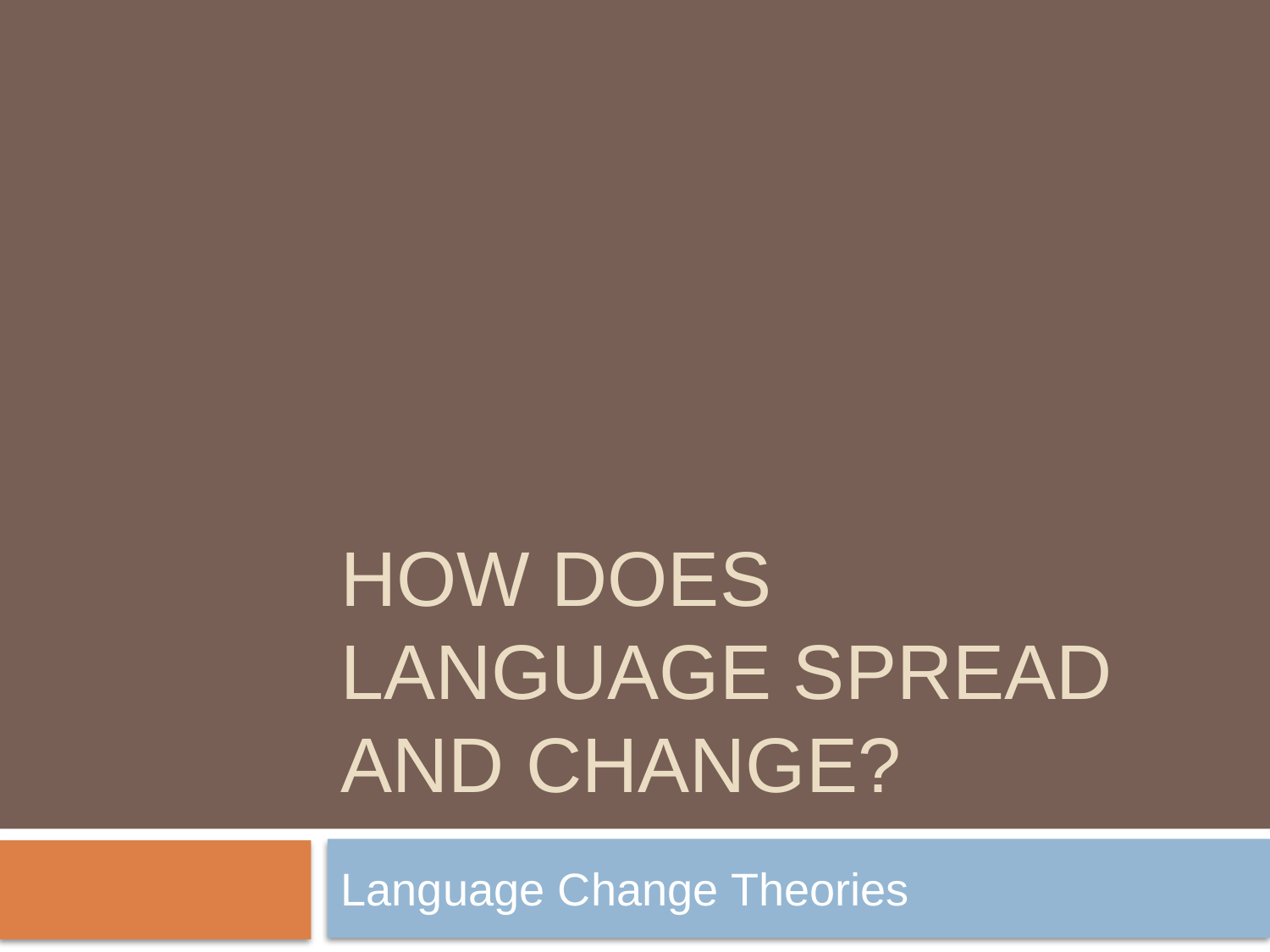

# How does language spread and change?
Language Change Theories